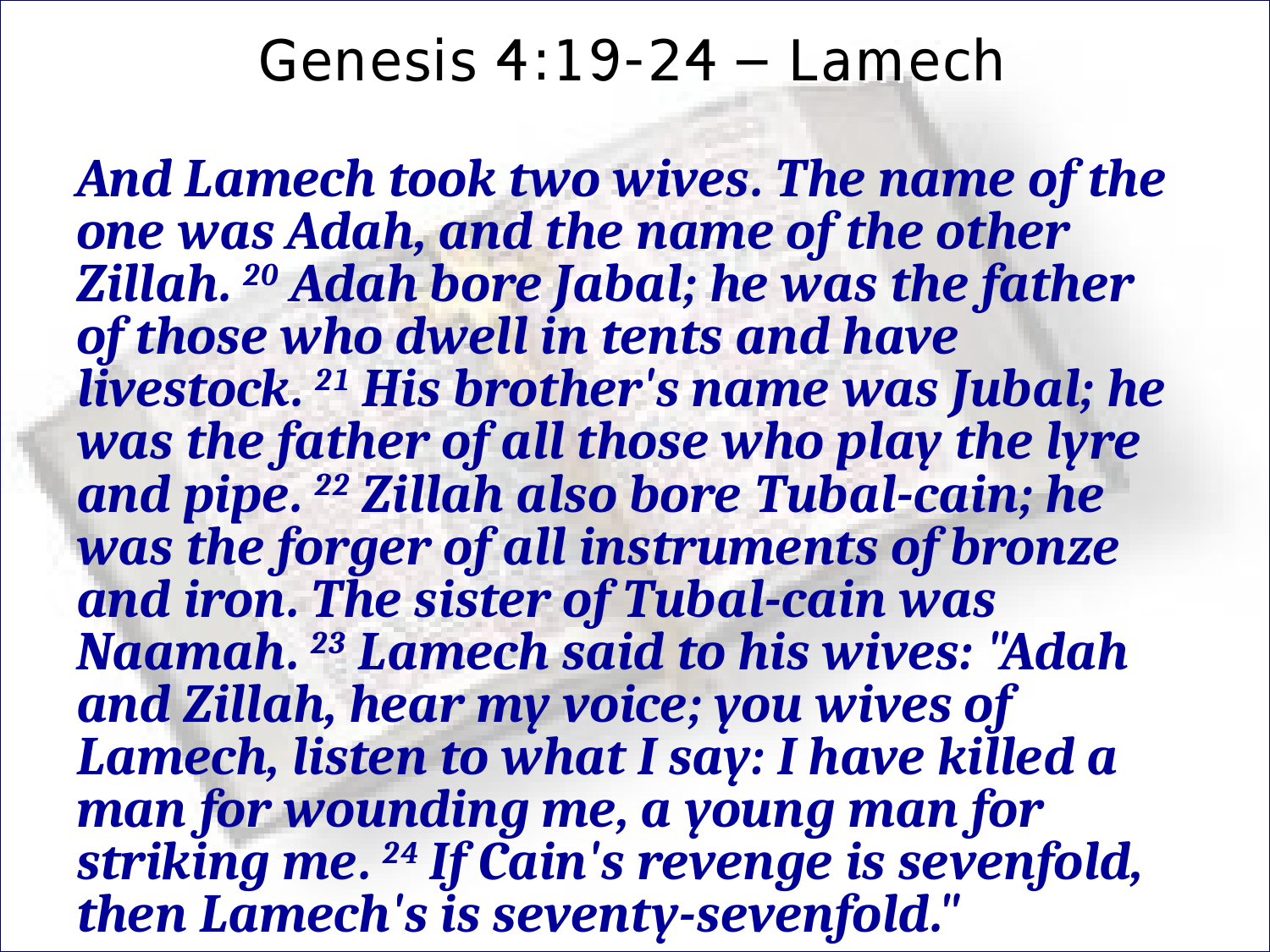

# Genesis 4:19-24 – Lamech
And Lamech took two wives. The name of the one was Adah, and the name of the other Zillah. 20 Adah bore Jabal; he was the father of those who dwell in tents and have livestock. 21 His brother's name was Jubal; he was the father of all those who play the lyre and pipe. 22 Zillah also bore Tubal-cain; he was the forger of all instruments of bronze and iron. The sister of Tubal-cain was Naamah. 23 Lamech said to his wives: "Adah and Zillah, hear my voice; you wives of Lamech, listen to what I say: I have killed a man for wounding me, a young man for striking me. 24 If Cain's revenge is sevenfold, then Lamech's is seventy-sevenfold."